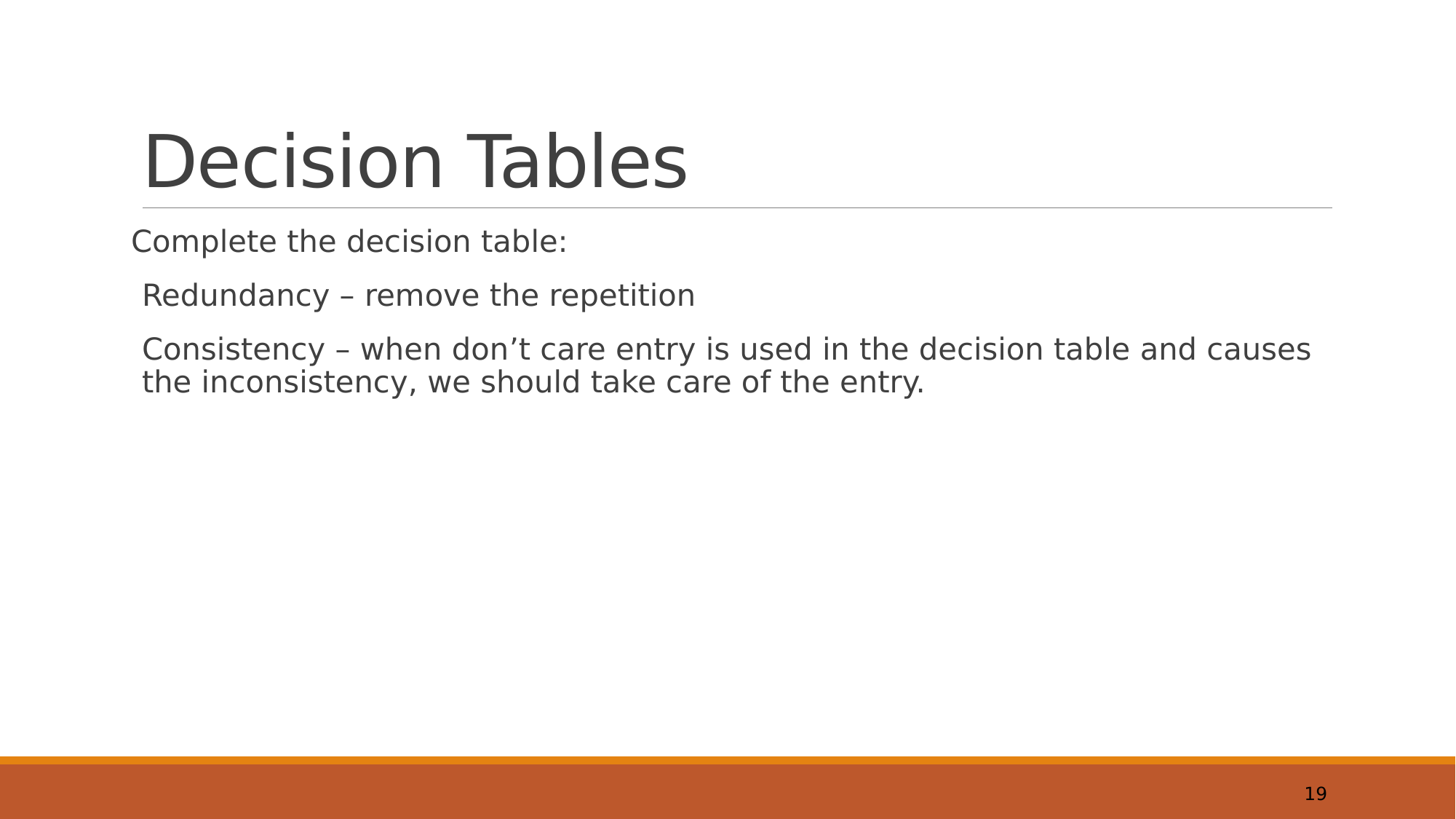

# Decision Tables
Complete the decision table:
Redundancy – remove the repetition
Consistency – when don’t care entry is used in the decision table and causes the inconsistency, we should take care of the entry.
19